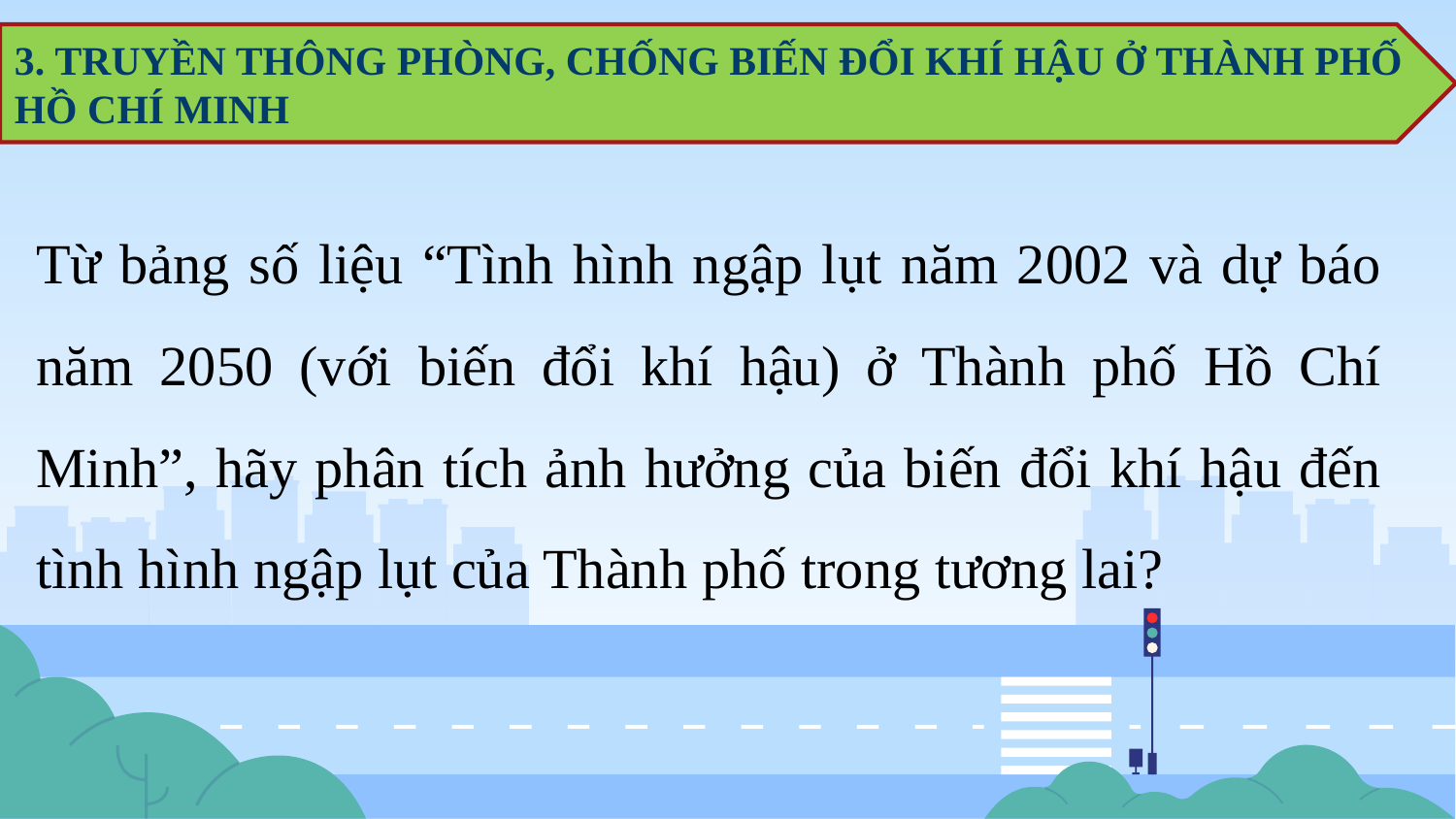

3. TRUYỀN THÔNG PHÒNG, CHỐNG BIẾN ĐỔI KHÍ HẬU Ở THÀNH PHỐ HỒ CHÍ MINH
Từ bảng số liệu “Tình hình ngập lụt năm 2002 và dự báo năm 2050 (với biến đổi khí hậu) ở Thành phố Hồ Chí Minh”, hãy phân tích ảnh hưởng của biến đổi khí hậu đến tình hình ngập lụt của Thành phố trong tương lai?